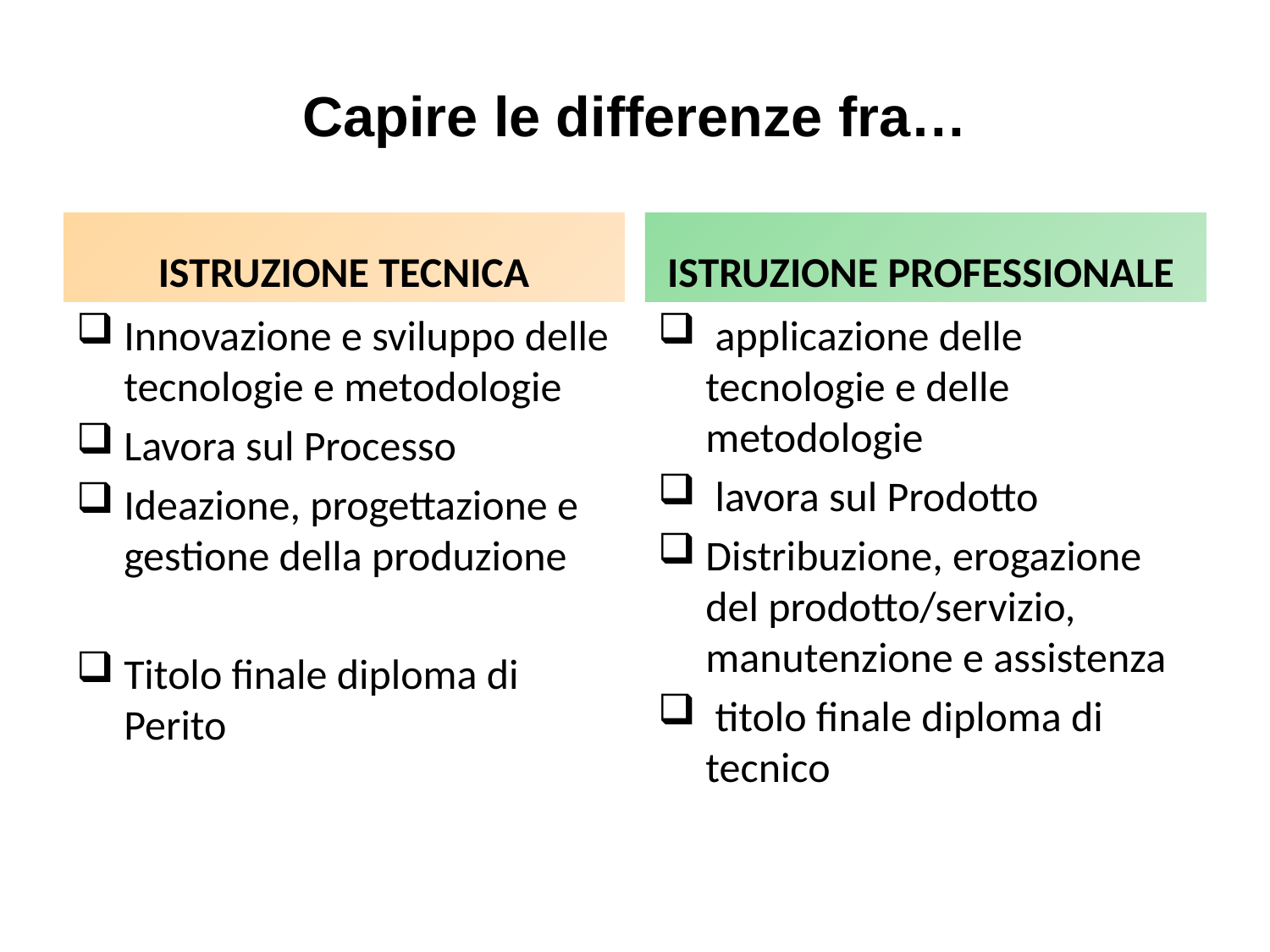

# Capire le differenze fra…
ISTRUZIONE TECNICA
ISTRUZIONE PROFESSIONALE
Innovazione e sviluppo delle tecnologie e metodologie
Lavora sul Processo
Ideazione, progettazione e gestione della produzione

Titolo finale diploma di Perito
 applicazione delle tecnologie e delle metodologie
 lavora sul Prodotto
Distribuzione, erogazione del prodotto/servizio, manutenzione e assistenza
 titolo finale diploma di tecnico